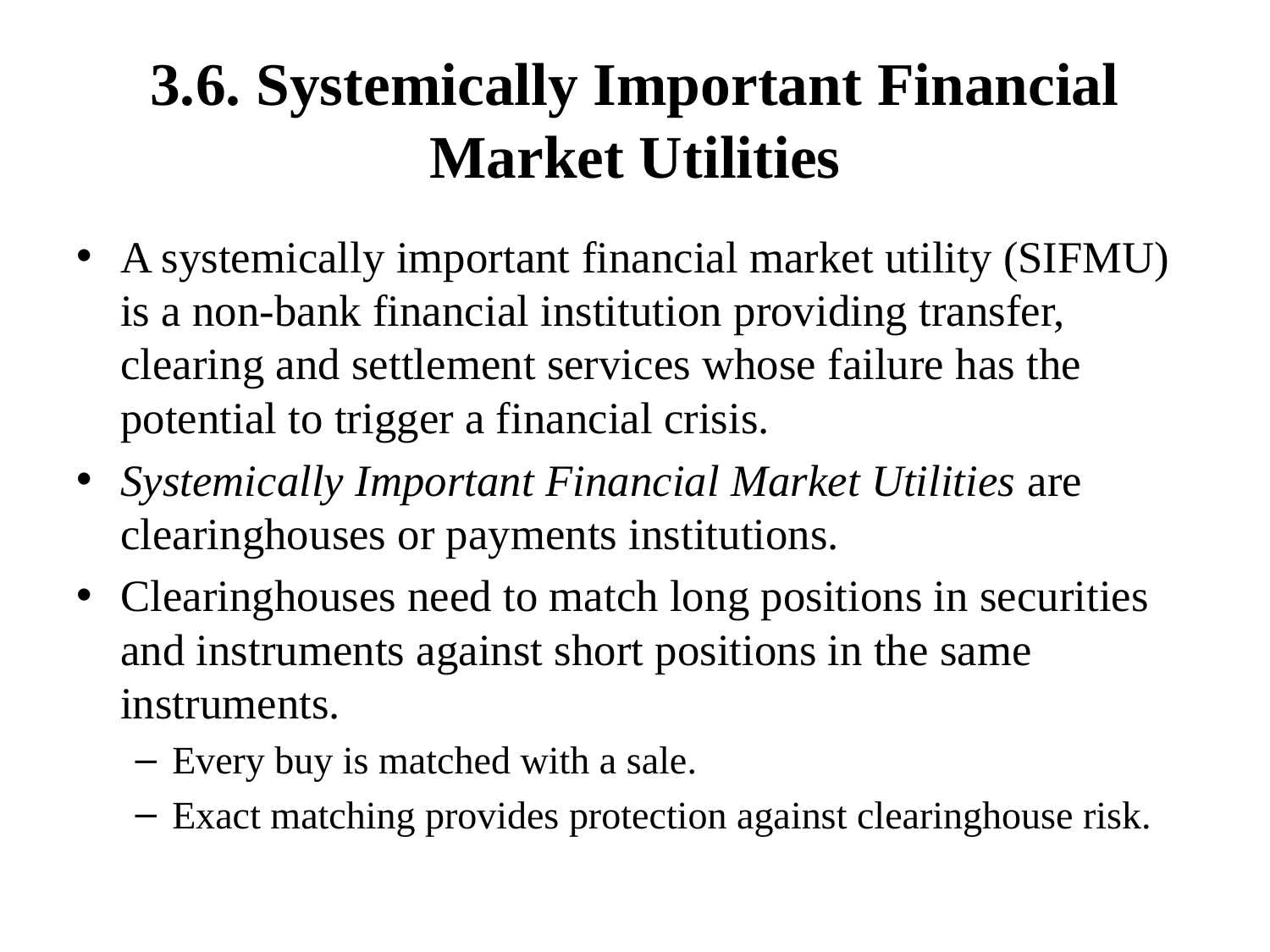

# 3.6. Systemically Important Financial Market Utilities
A systemically important financial market utility (SIFMU) is a non-bank financial institution providing transfer, clearing and settlement services whose failure has the potential to trigger a financial crisis.
Systemically Important Financial Market Utilities are clearinghouses or payments institutions.
Clearinghouses need to match long positions in securities and instruments against short positions in the same instruments.
Every buy is matched with a sale.
Exact matching provides protection against clearinghouse risk.